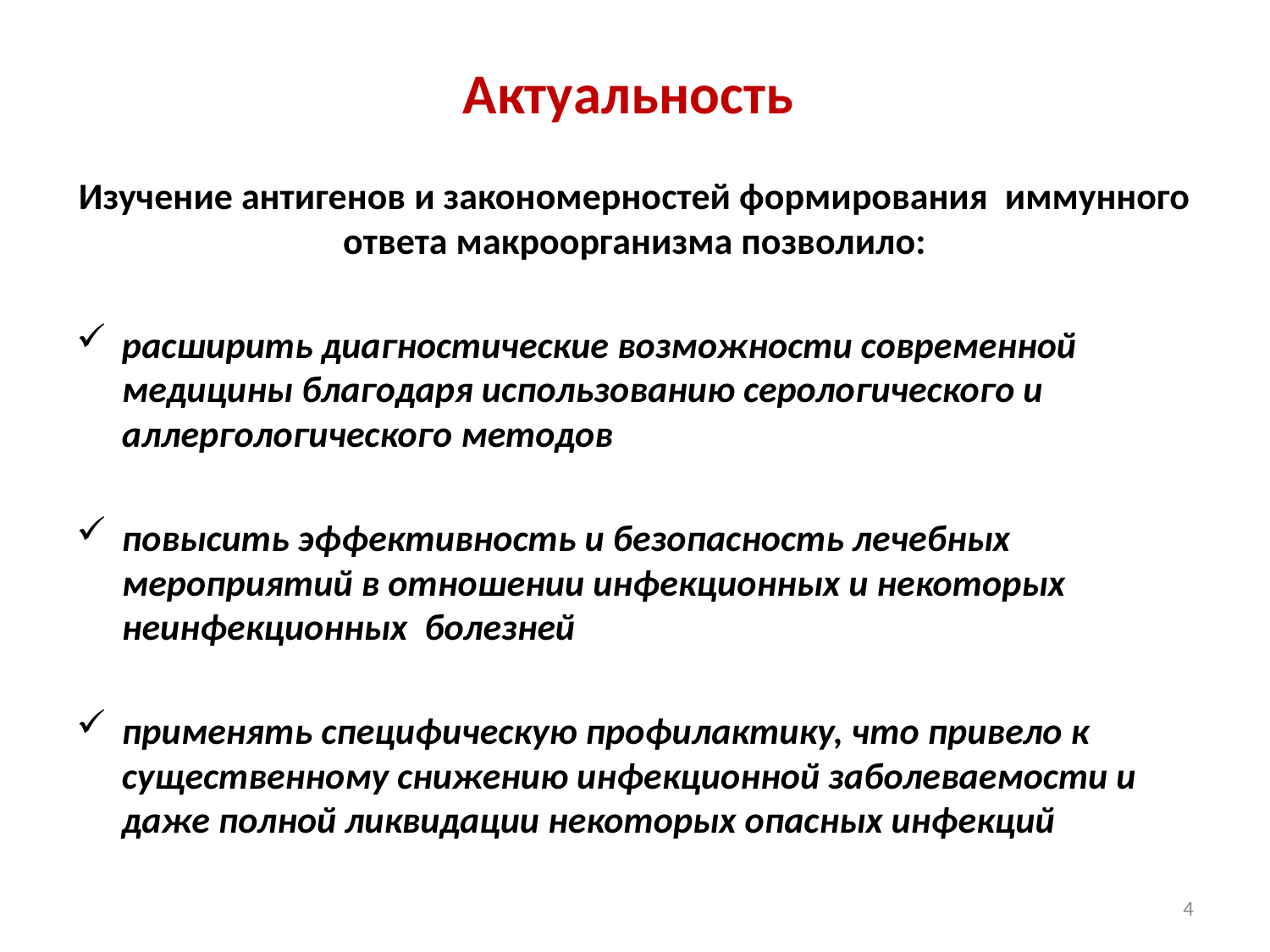

# Актуальность
Изучение антигенов и закономерностей формирования  иммунного ответа макроорганизма позволило:

расширить диагностические возможности современной медицины благодаря использованию серологического и аллергологического методов

повысить эффективность и безопасность лечебных мероприятий в отношении инфекционных и некоторых неинфекционных  болезней

применять специфическую профилактику, что привело к существенному снижению инфекционной заболеваемости и даже полной ликвидации некоторых опасных инфекций

4